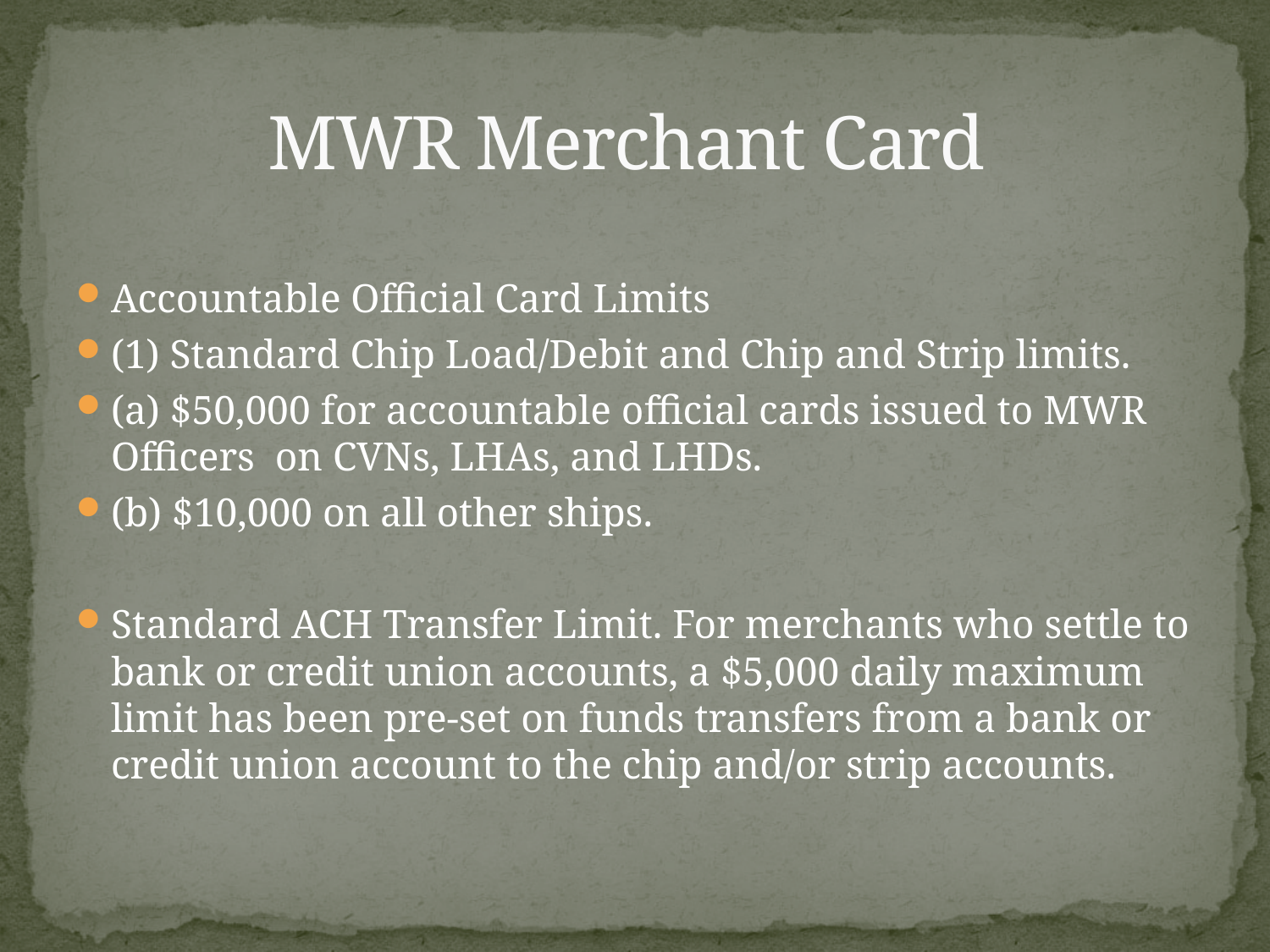

# MWR Merchant Card

Accountable Official Card Limits
(1) Standard Chip Load/Debit and Chip and Strip limits.
(a) $50,000 for accountable official cards issued to MWR Officers  on CVNs, LHAs, and LHDs.
(b) $10,000 on all other ships.

Standard ACH Transfer Limit. For merchants who settle to bank or credit union accounts, a $5,000 daily maximum limit has been pre-set on funds transfers from a bank or credit union account to the chip and/or strip accounts.